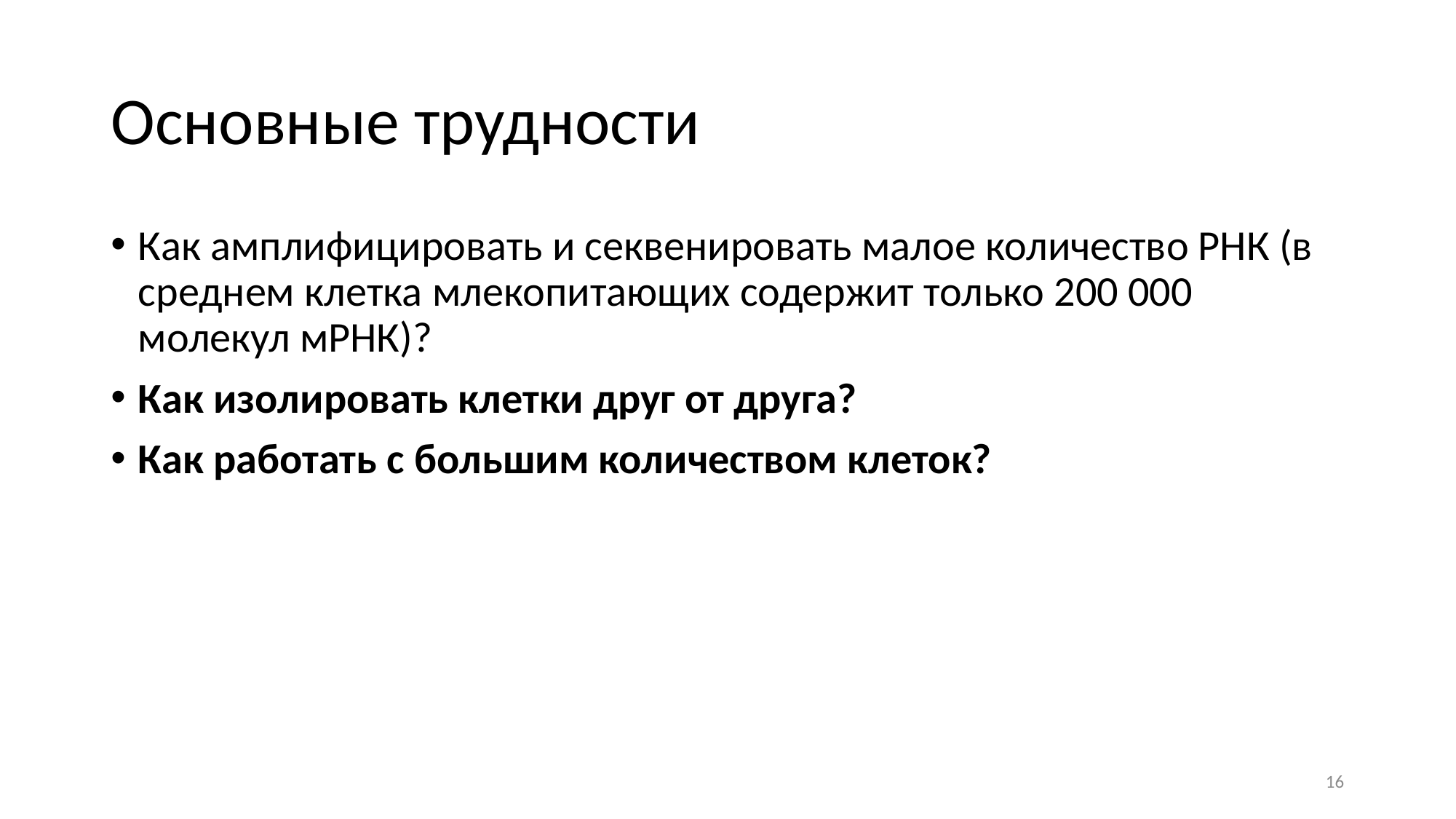

# Основные трудности
Как амплифицировать и секвенировать малое количество РНК (в среднем клетка млекопитающих содержит только 200 000 молекул мРНК)?
Как изолировать клетки друг от друга?
Как работать с большим количеством клеток?
16